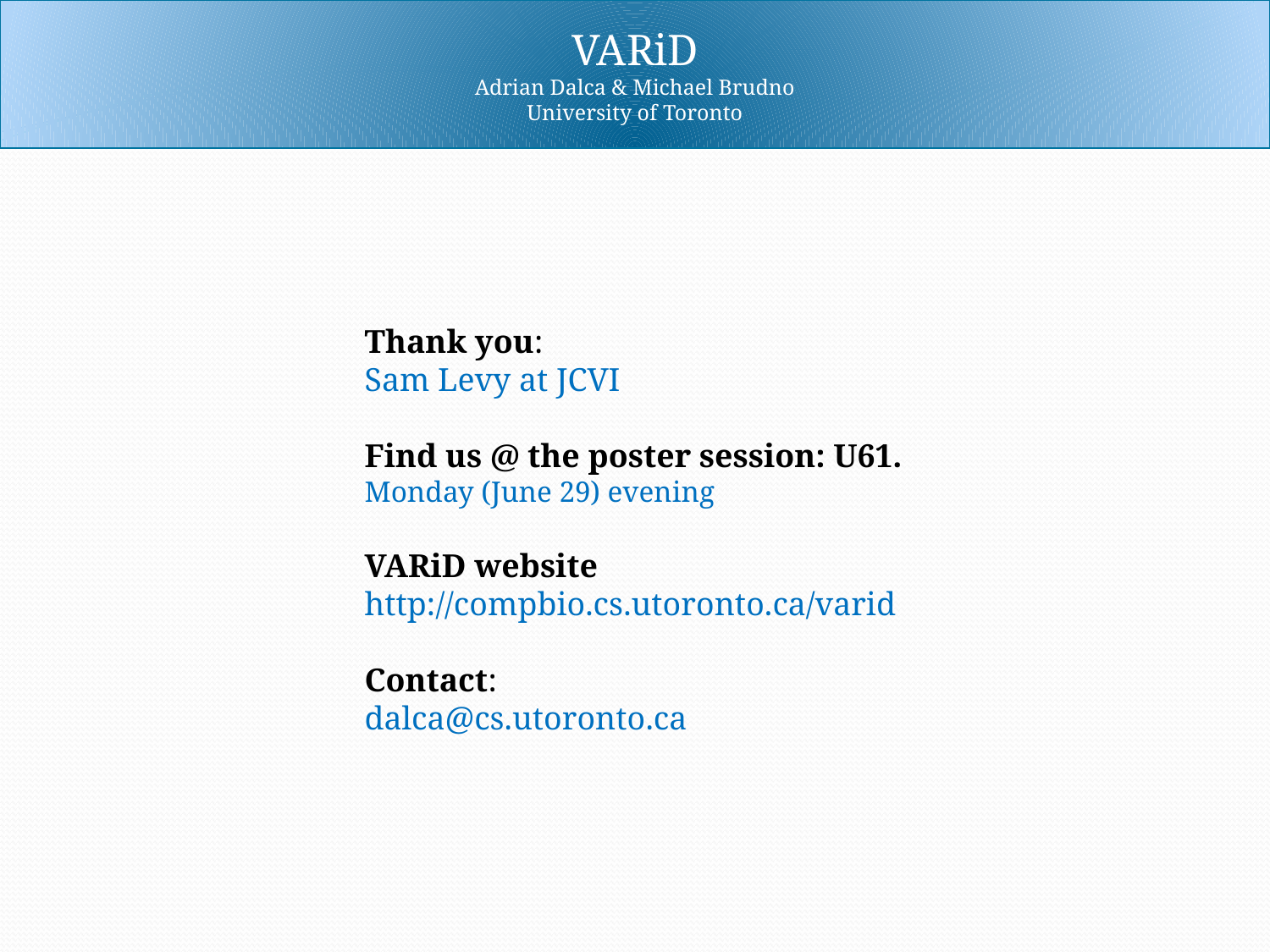

VARiD
Adrian Dalca & Michael Brudno
University of Toronto
Thank you:
Sam Levy at JCVI

Find us @ the poster session: U61.
Monday (June 29) evening

VARiD website
http://compbio.cs.utoronto.ca/varid

Contact:
dalca@cs.utoronto.ca